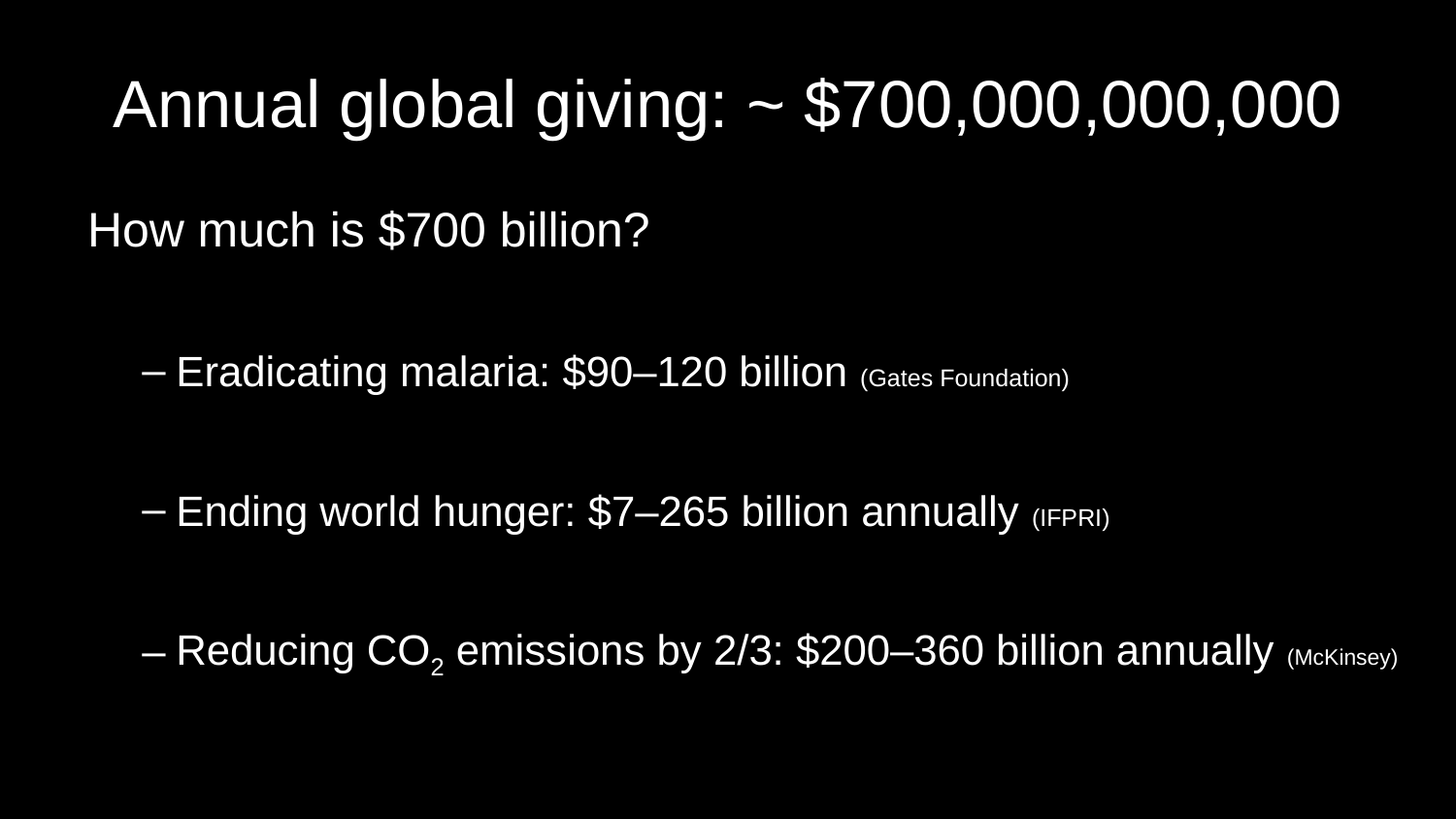

# Annual global giving: ~ $700,000,000,000
How much is $700 billion?

Eradicating malaria: $90–120 billion (Gates Foundation)

Ending world hunger: $7–265 billion annually (IFPRI)

Reducing CO2 emissions by 2/3: $200–360 billion annually (McKinsey)